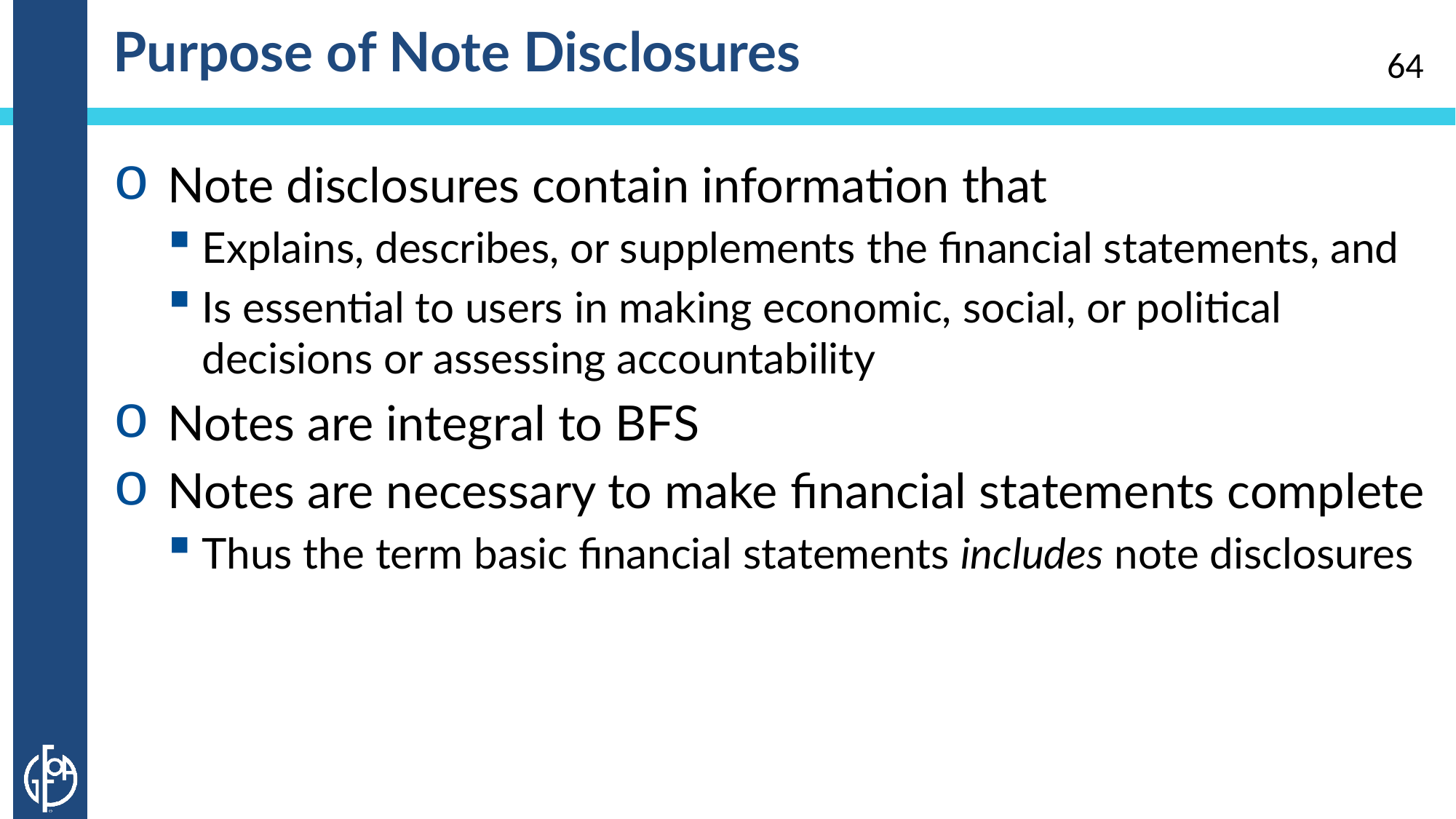

# Purpose of Note Disclosures
64
Note disclosures contain information that
Explains, describes, or supplements the financial statements, and
Is essential to users in making economic, social, or political decisions or assessing accountability
Notes are integral to BFS
Notes are necessary to make financial statements complete
Thus the term basic financial statements includes note disclosures